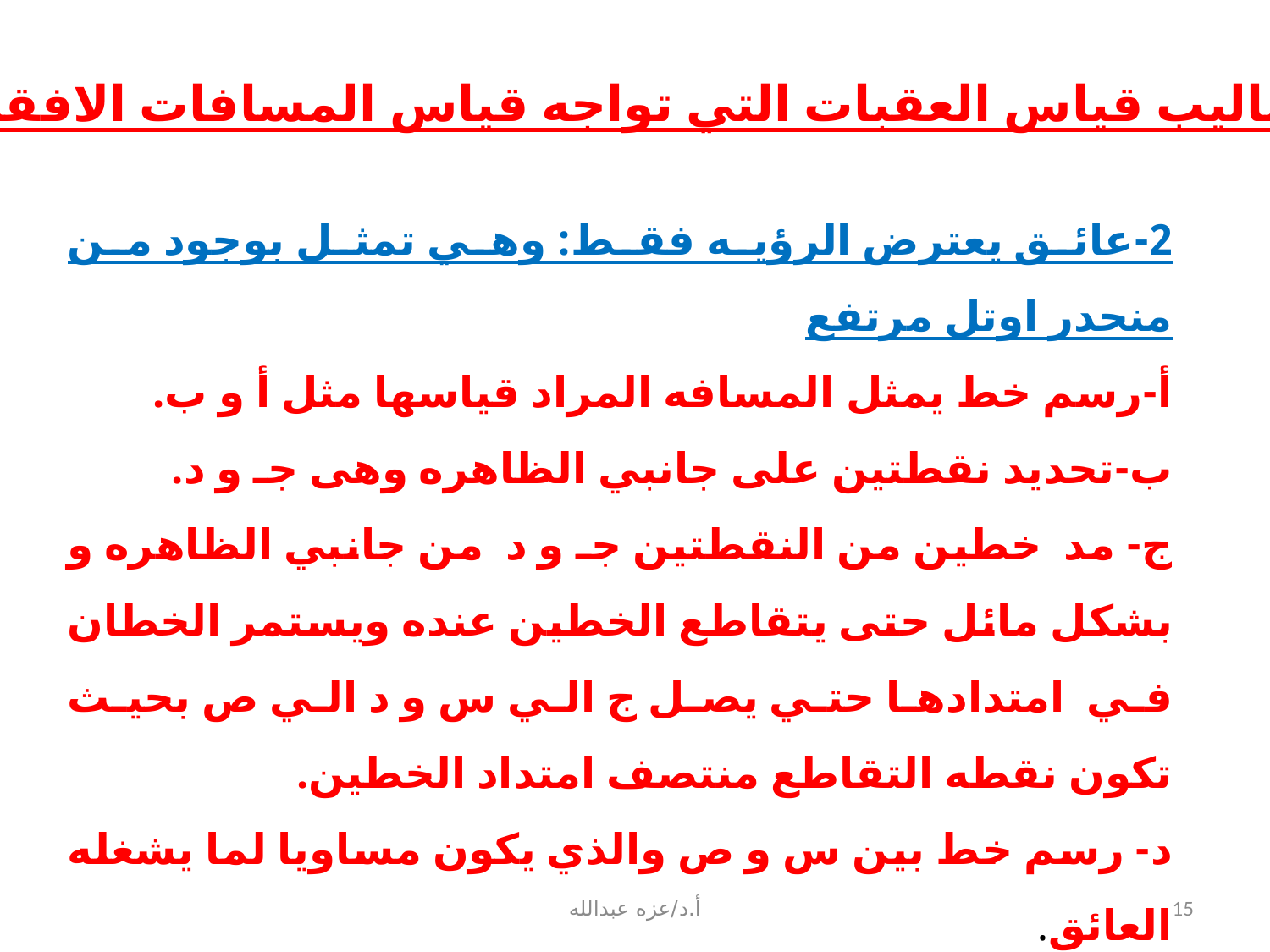

اساليب قياس العقبات التي تواجه قياس المسافات الافقيه:
2-عائق يعترض الرؤيه فقط: وهي تمثل بوجود من منحدر اوتل مرتفع
أ-رسم خط يمثل المسافه المراد قياسها مثل أ و ب.
ب-تحديد نقطتين على جانبي الظاهره وهى جـ و د.
ج- مد  خطين من النقطتين جـ و د  من جانبي الظاهره و بشكل مائل حتى يتقاطع الخطين عنده ويستمر الخطان في  امتدادها حتي يصل ج الي س و د الي ص بحيث تكون نقطه التقاطع منتصف امتداد الخطين.
د- رسم خط بين س و ص والذي يكون مساويا لما يشغله العائق.
أ.د/عزه عبدالله
15